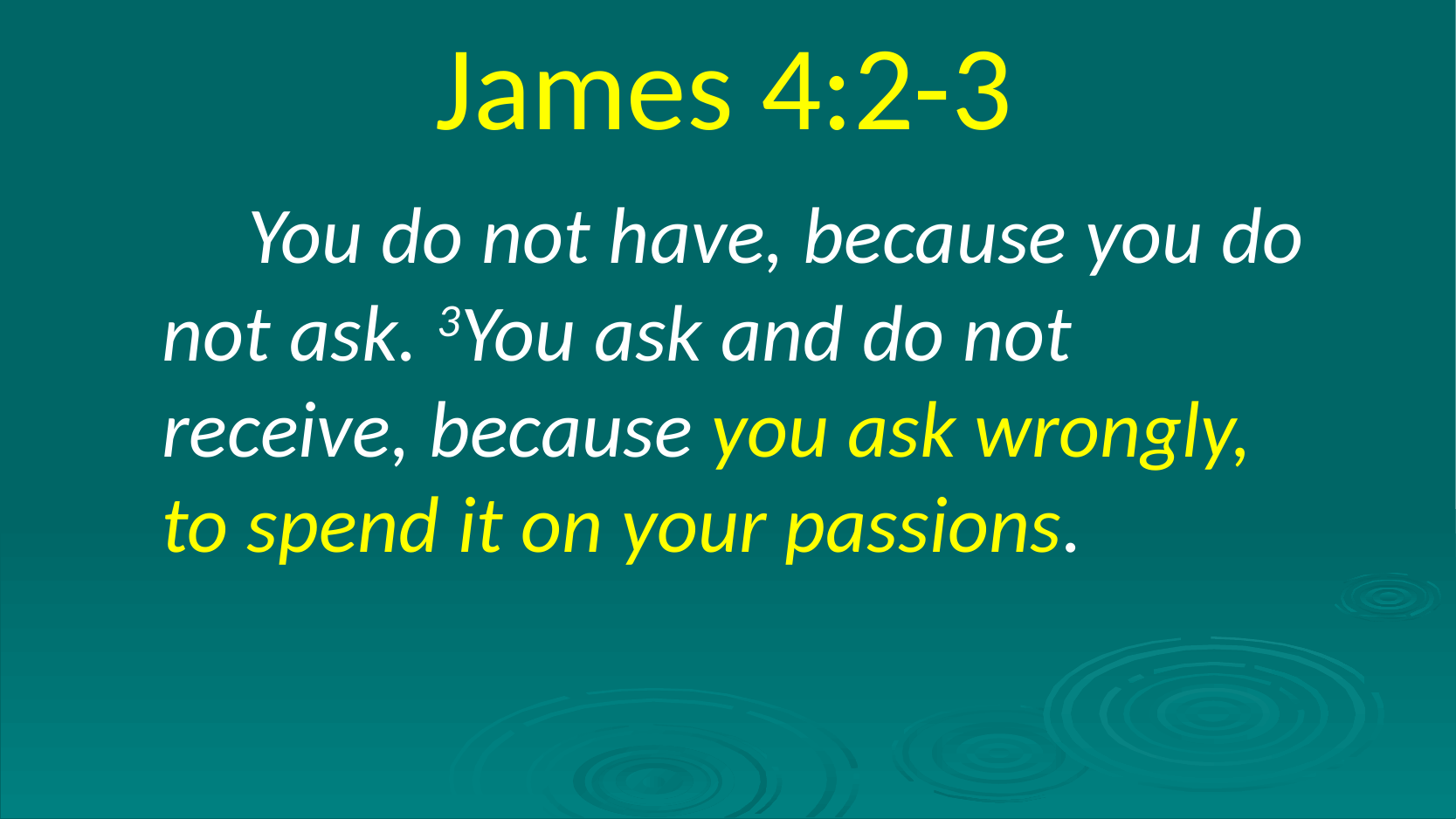

James 4:2-3
      You do not have, because you do not ask. 3You ask and do not receive, because you ask wrongly, to spend it on your passions.